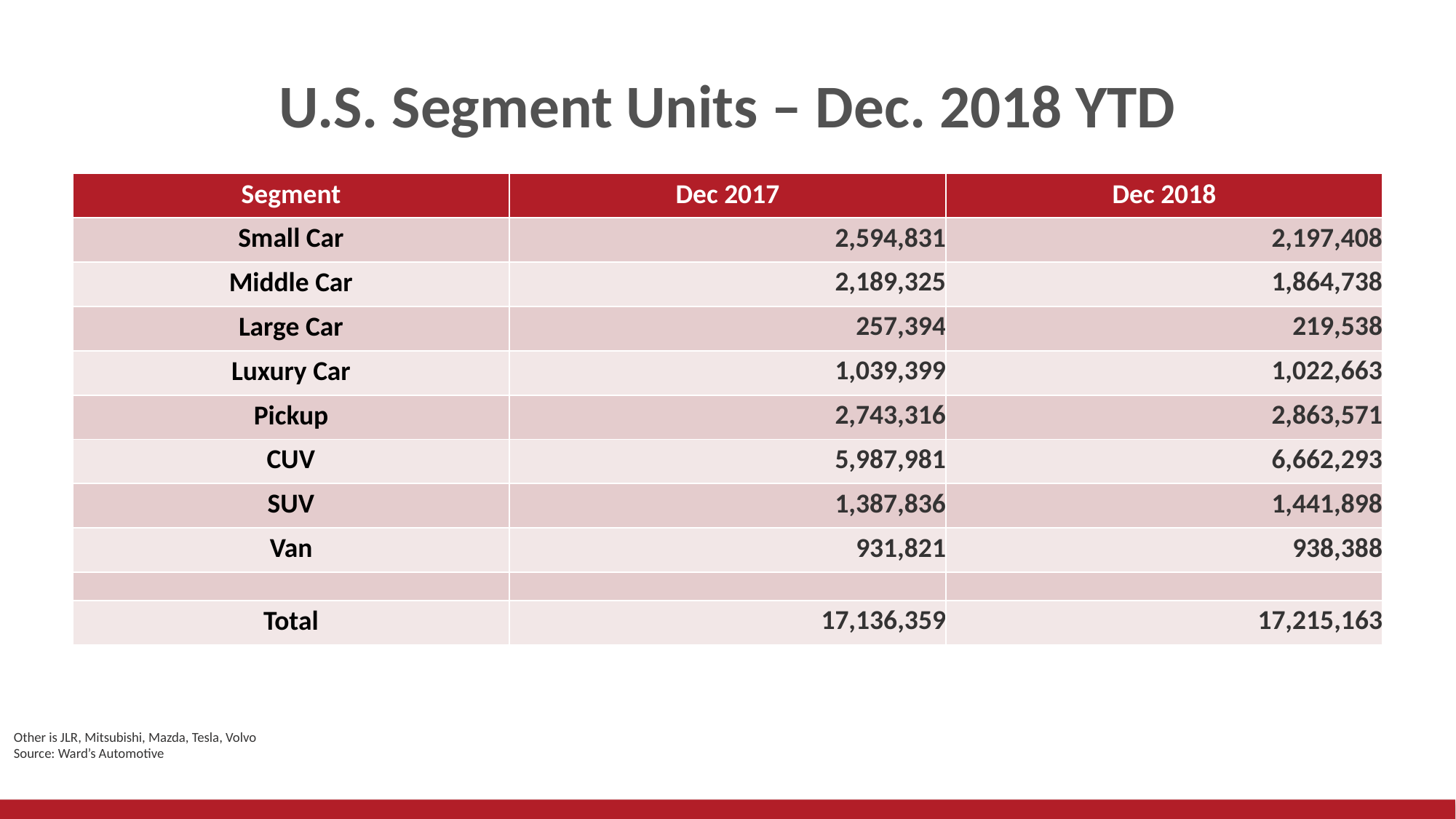

# U.S. Segment Units – Dec. 2018 YTD
| Segment | Dec 2017 | Dec 2018 |
| --- | --- | --- |
| Small Car | 2,594,831 | 2,197,408 |
| Middle Car | 2,189,325 | 1,864,738 |
| Large Car | 257,394 | 219,538 |
| Luxury Car | 1,039,399 | 1,022,663 |
| Pickup | 2,743,316 | 2,863,571 |
| CUV | 5,987,981 | 6,662,293 |
| SUV | 1,387,836 | 1,441,898 |
| Van | 931,821 | 938,388 |
|  |  |  |
| Total | 17,136,359 | 17,215,163 |
Other is JLR, Mitsubishi, Mazda, Tesla, Volvo
Source: Ward’s Automotive